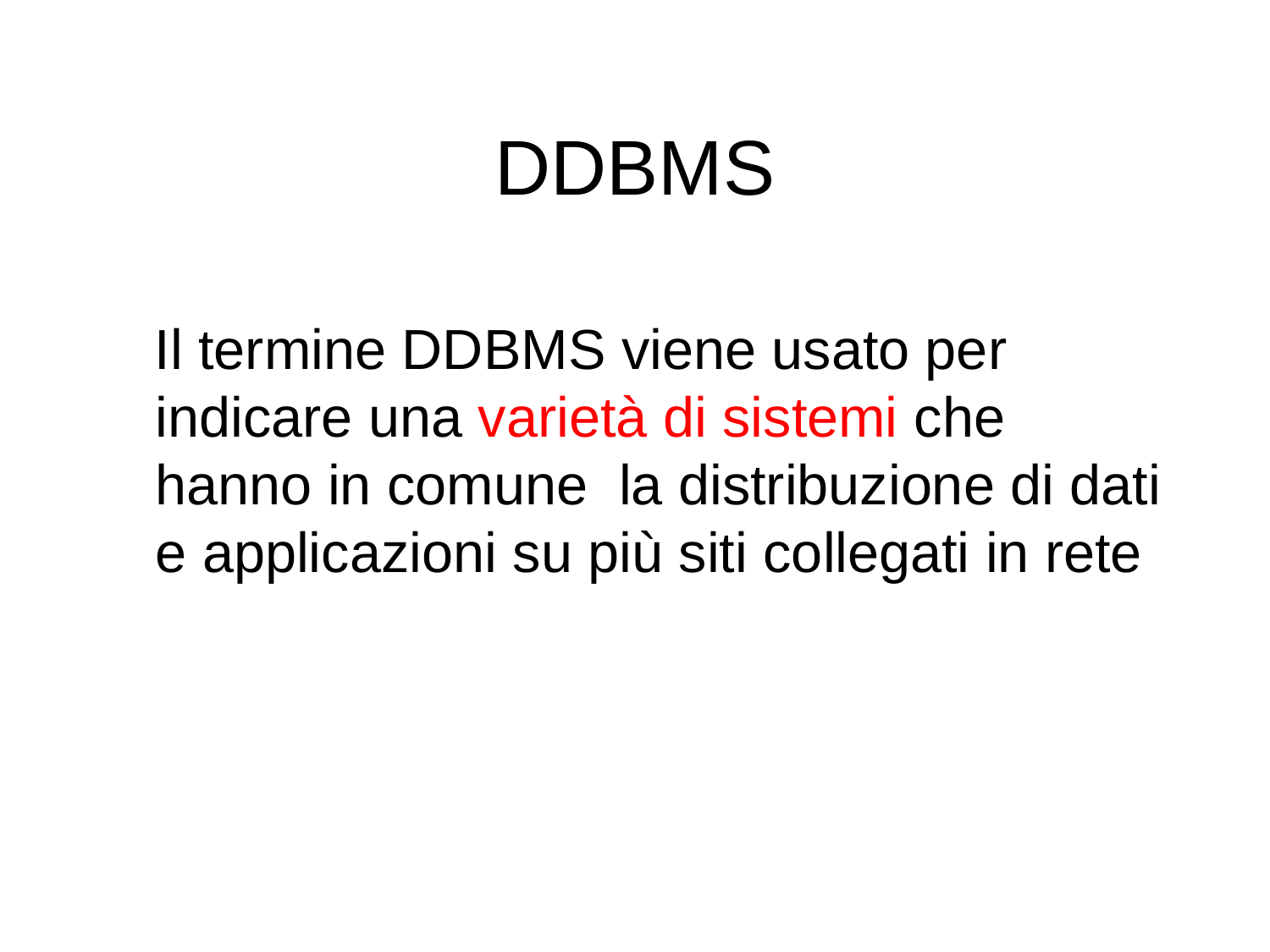

# DDBMS
   Il termine DDBMS viene usato per indicare una varietà di sistemi che hanno in comune  la distribuzione di dati e applicazioni su più siti collegati in rete